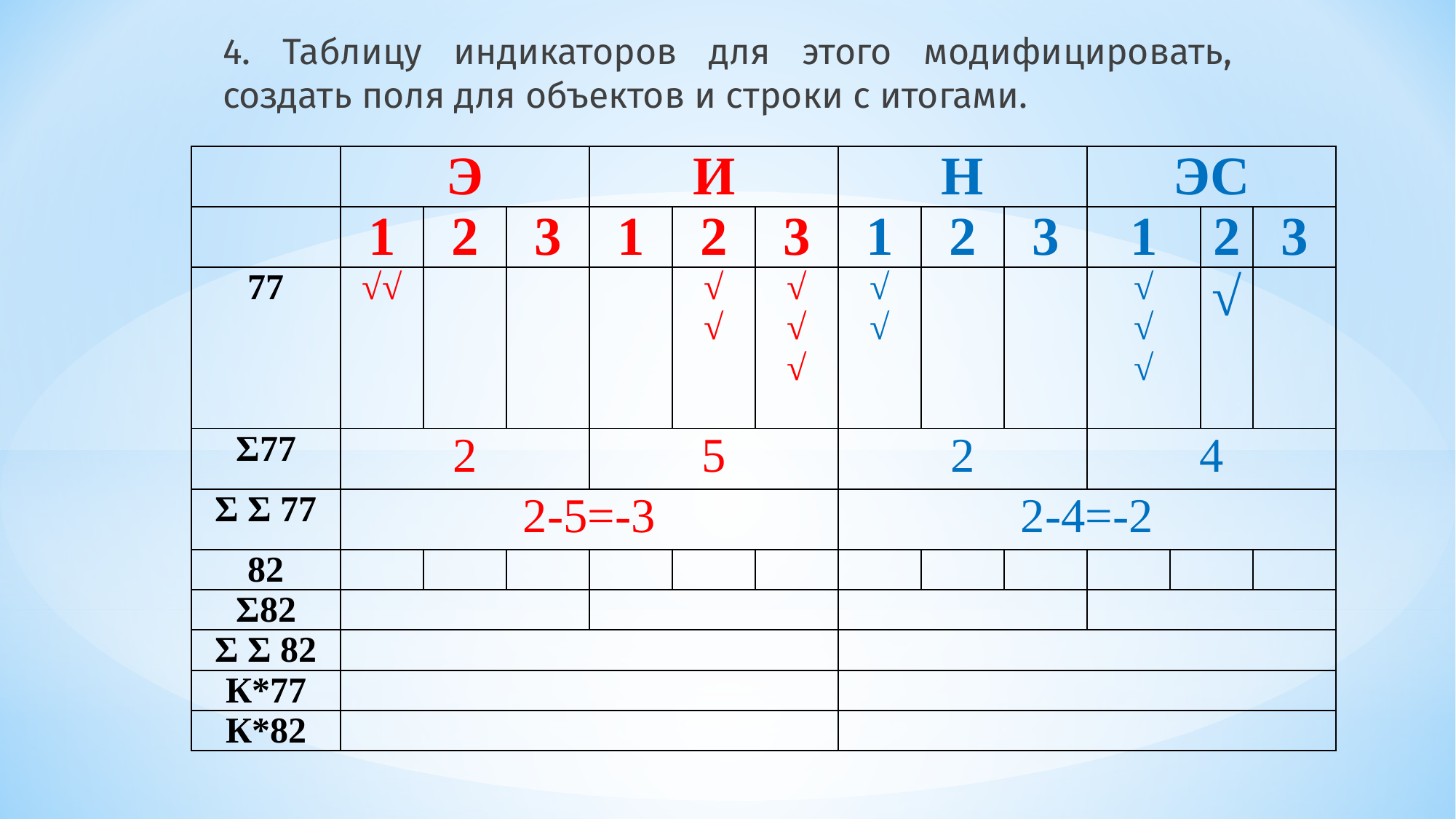

4. Таблицу индикаторов для этого модифицировать, создать поля для объектов и строки с итогами.

|  | Э |  |  | И |  |  | Н |  |  | ЭC |  |  |  |
| --- | --- | --- | --- | --- | --- | --- | --- | --- | --- | --- | --- | --- | --- |
|  | 1 | 2 | 3 | 1 | 2 | 3 | 1 | 2 | 3 | 1 |  | 2 | 3 |
| 77 | √√ |  |  |  | √ √ | √ √ √ | √ √ |  |  | √ √ √ |  | √ |  |
| Σ77 | 2 |  |  | 5 |  |  | 2 |  |  | 4 |  |  |  |
| Σ Σ 77 | 2-5=-3 |  |  |  |  |  | 2-4=-2 |  |  |  |  |  |  |
| 82 |  |  |  |  |  |  |  |  |  |  |  |  |  |
| Σ82 |  |  |  |  |  |  |  |  |  |  |  |  |  |
| Σ Σ 82 |  |  |  |  |  |  |  |  |  |  |  |  |  |
| К\*77 |  |  |  |  |  |  |  |  |  |  |  |  |  |
| К\*82 |  |  |  |  |  |  |  |  |  |  |  |  |  |